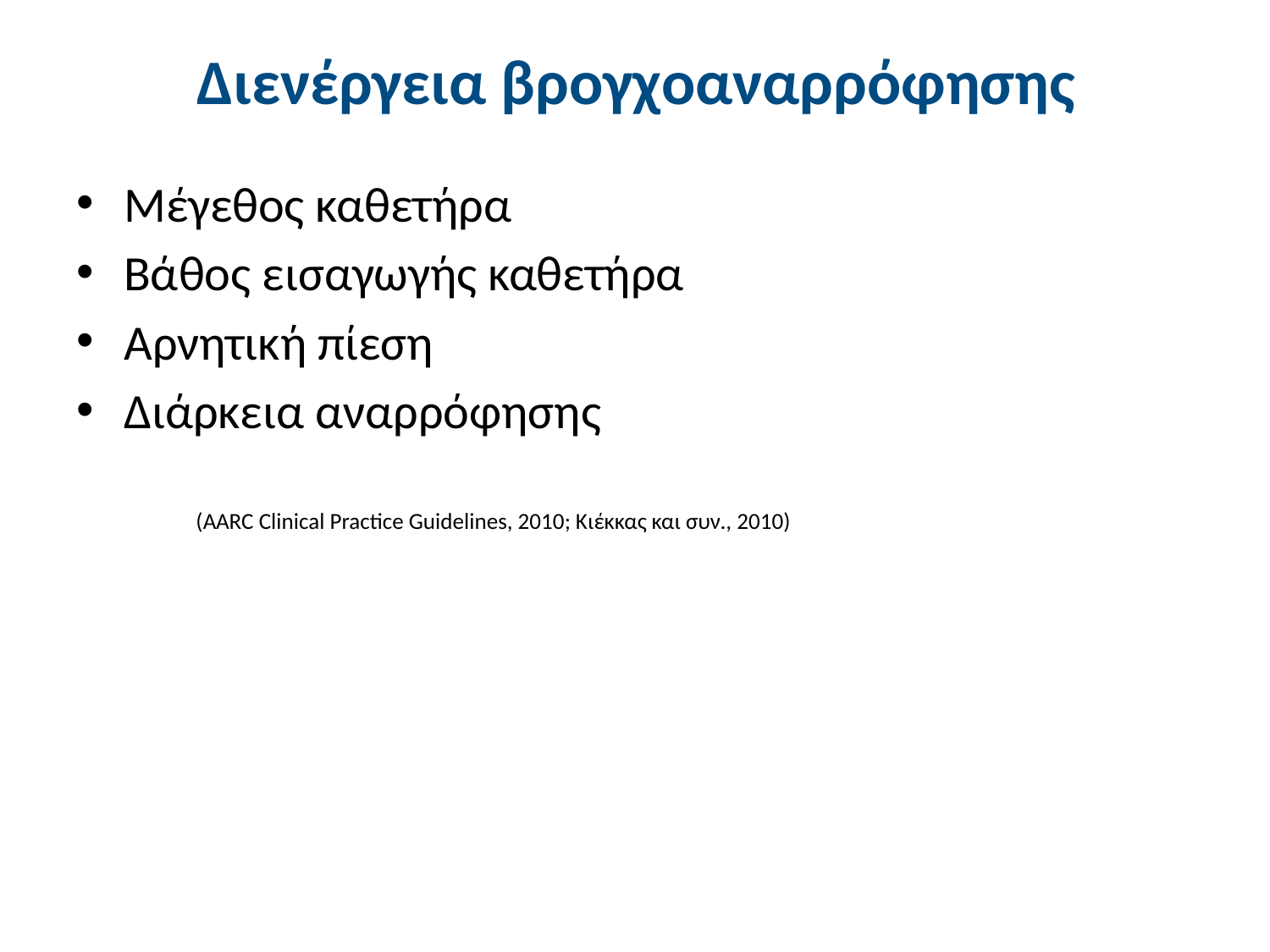

# Διενέργεια βρογχοαναρρόφησης
Μέγεθος καθετήρα
Βάθος εισαγωγής καθετήρα
Αρνητική πίεση
Διάρκεια αναρρόφησης
(AARC Clinical Practice Guidelines, 2010; Κιέκκας και συν., 2010)